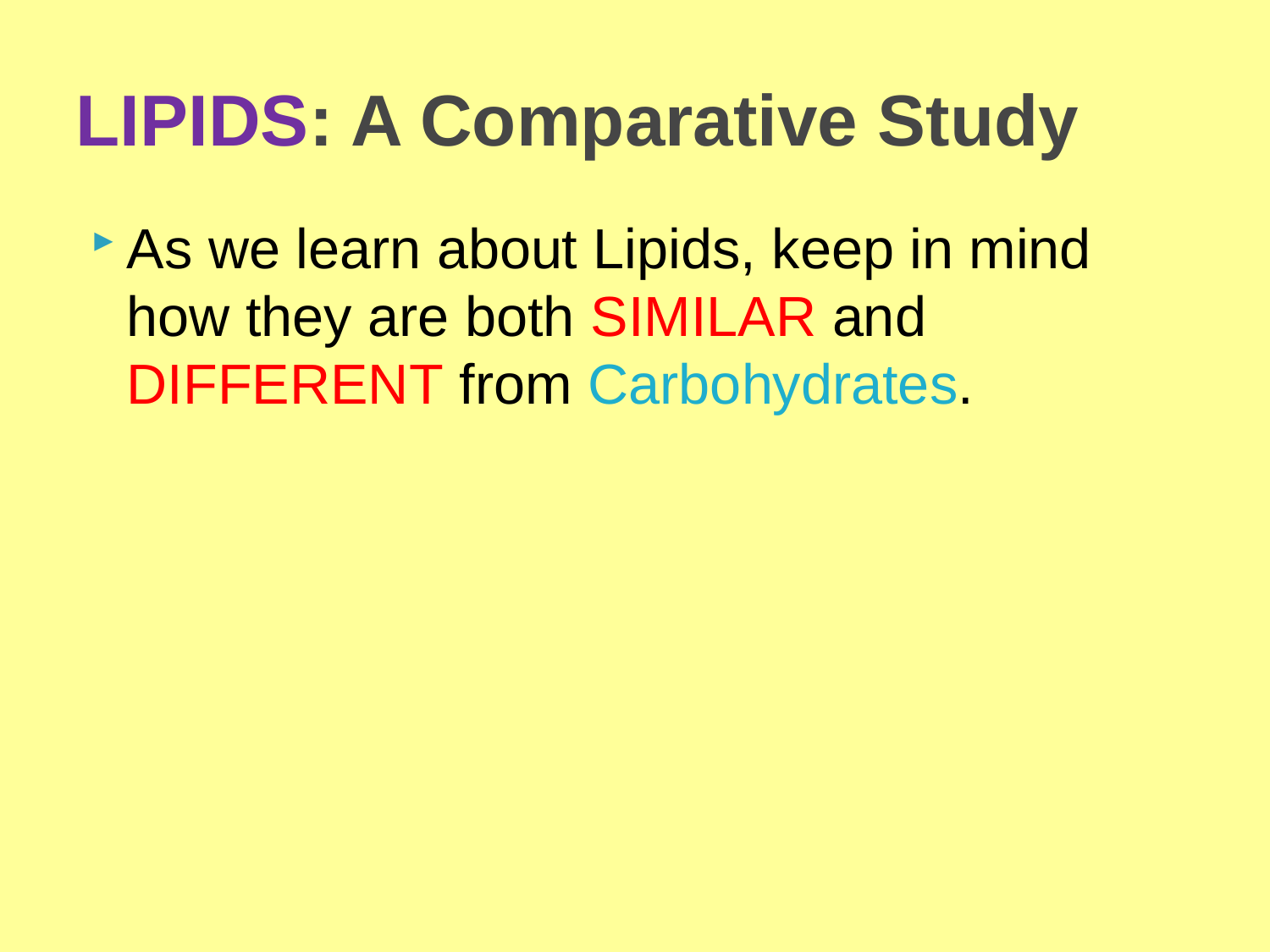

# LIPIDS: A Comparative Study
As we learn about Lipids, keep in mind how they are both SIMILAR and DIFFERENT from Carbohydrates.